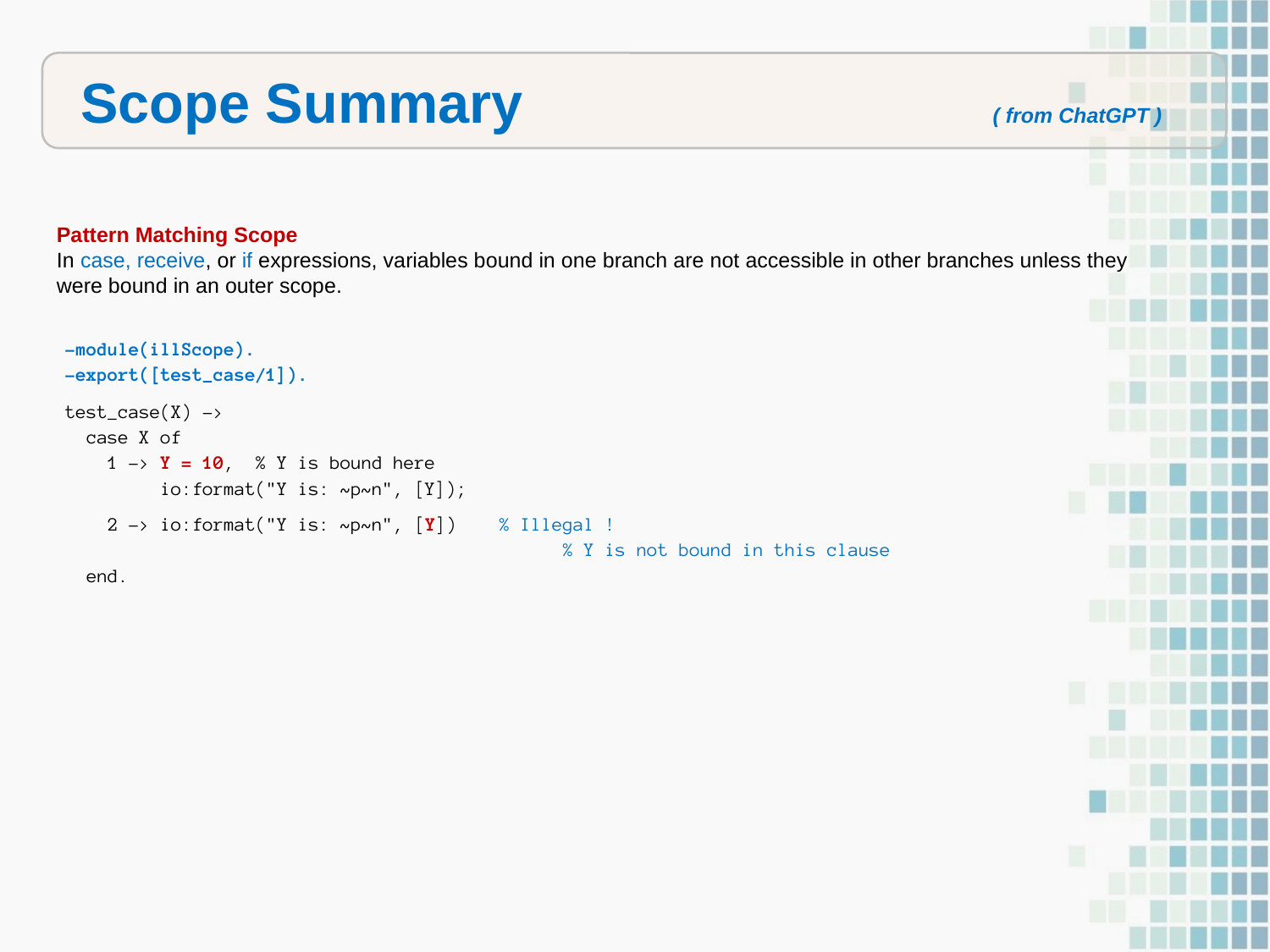

Scope Summary                              ( from ChatGPT )
Pattern Matching Scope
In case, receive, or if expressions, variables bound in one branch are not accessible in other branches unless they were bound in an outer scope.
-module(illScope).
-export([test_case/1]).

test_case(X) ->
  case X of
    1 -> Y = 10,  % Y is bound here
         io:format("Y is: ~p~n", [Y]);
    2 -> io:format("Y is: ~p~n", [Y])    % Illegal !
	                                   % Y is not bound in this clause
  end.